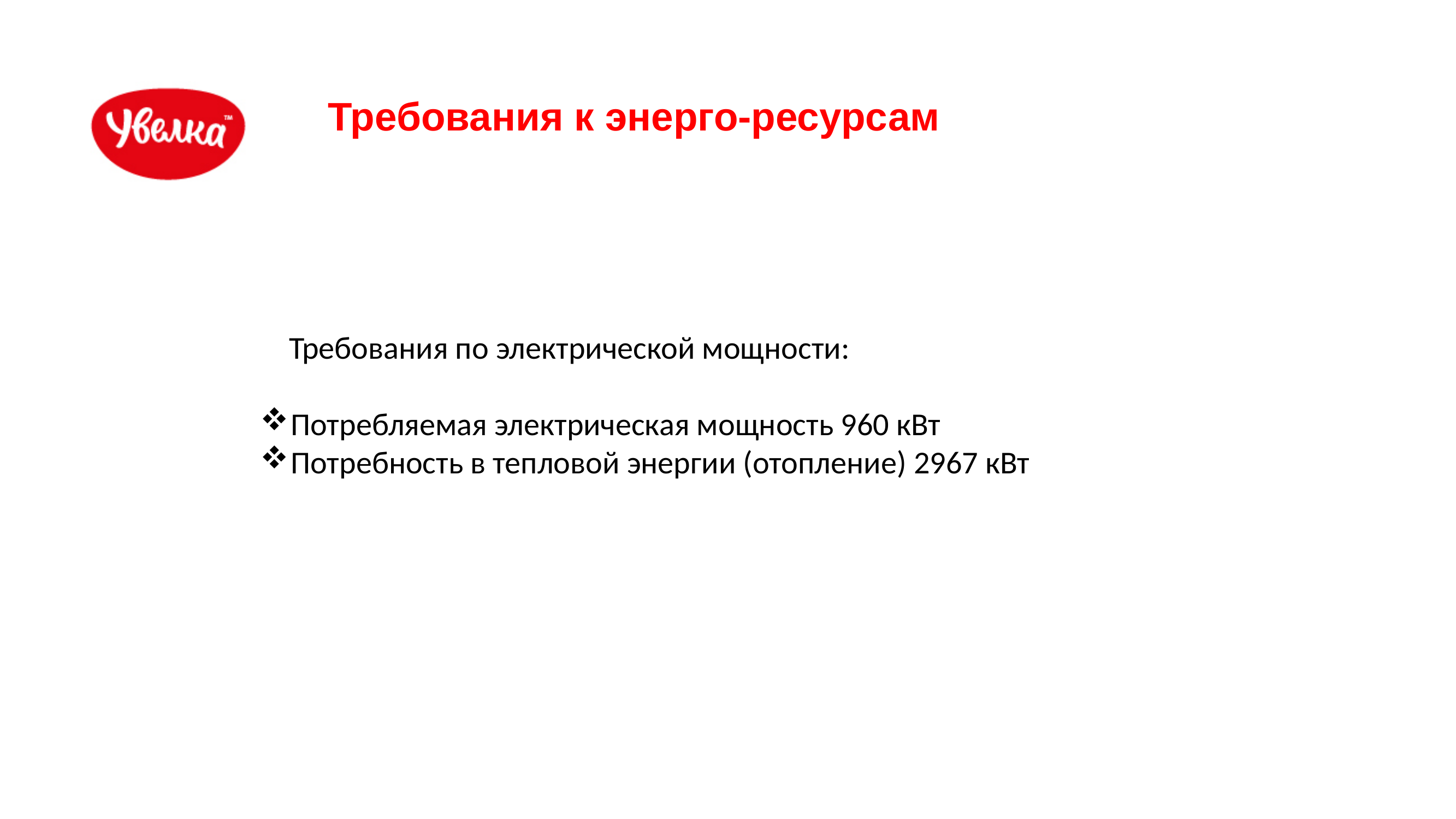

Требования к энерго-ресурсам

    Требования по электрической мощности:

Потребляемая электрическая мощность 960 кВт
Потребность в тепловой энергии (отопление) 2967 кВт